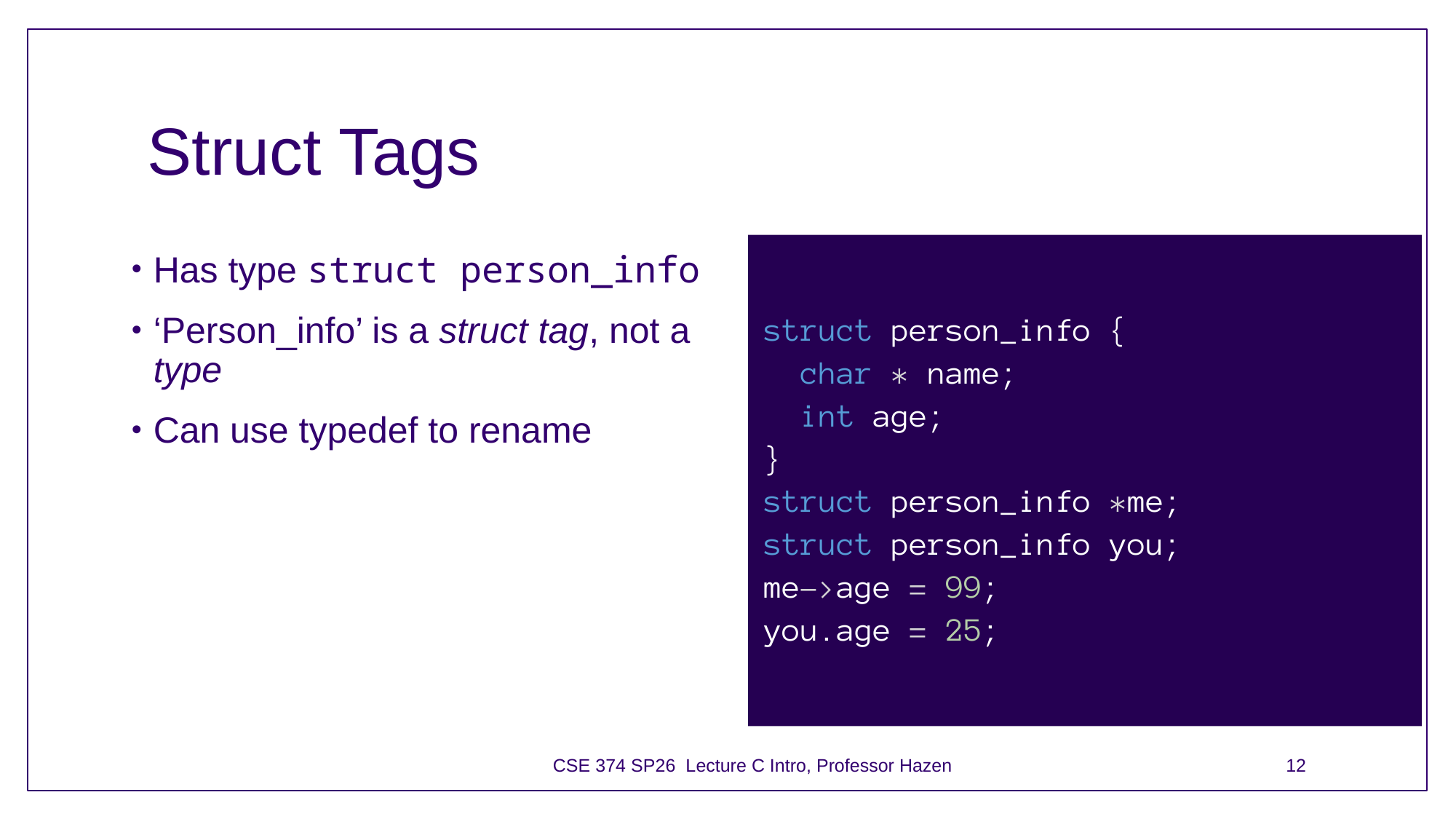

# Struct Tags

struct person_info {
  char * name;
  int age;
}
struct person_info *me;
struct person_info you;
me->age = 99;
you.age = 25;

Has type struct person_info
‘Person_info’ is a struct tag, not a type
Can use typedef to rename

CSE 374 SP26  Lecture C Intro, Professor Hazen
12